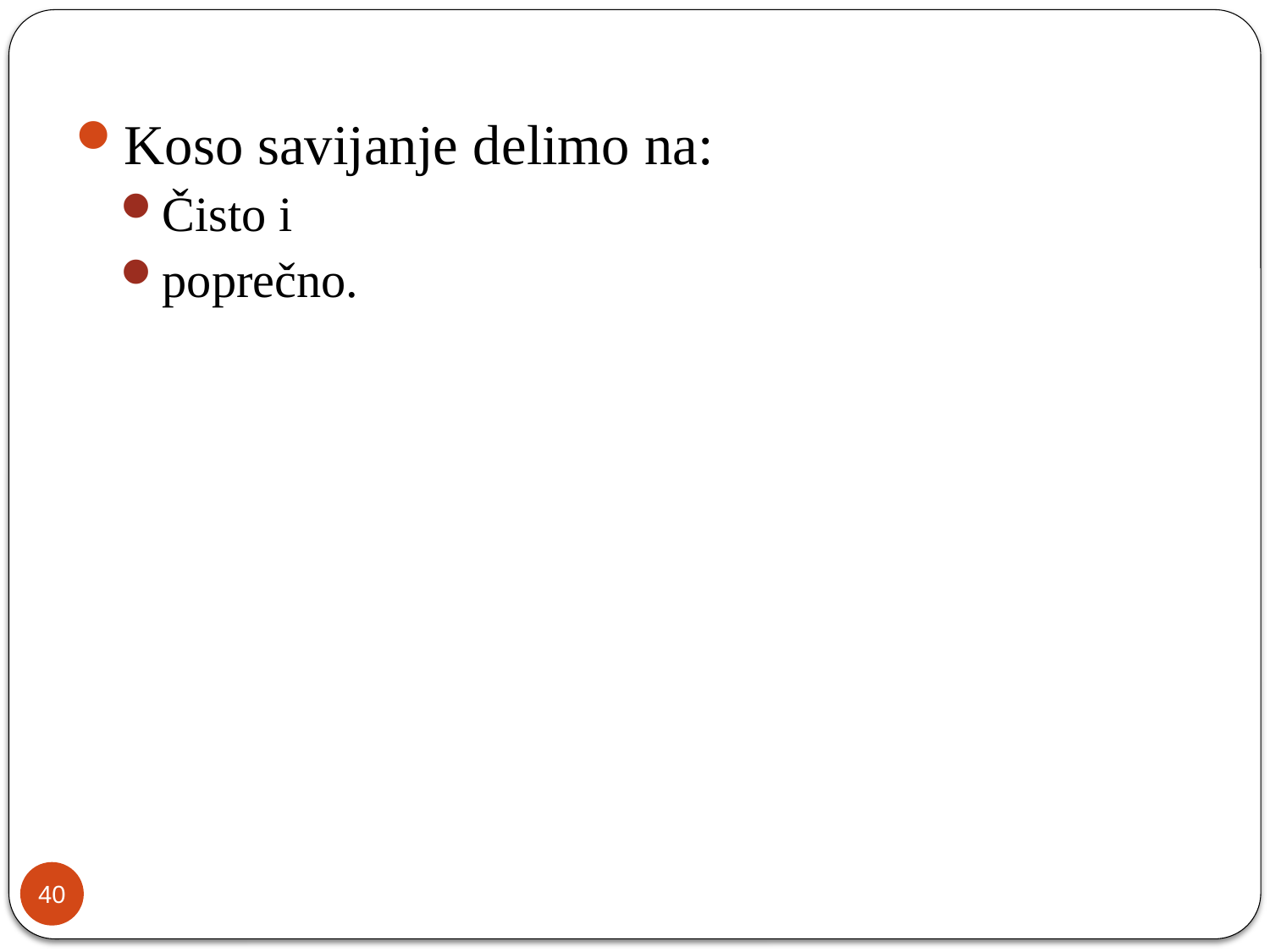

Koso savijanje delimo na:
Čisto i
poprečno.
40